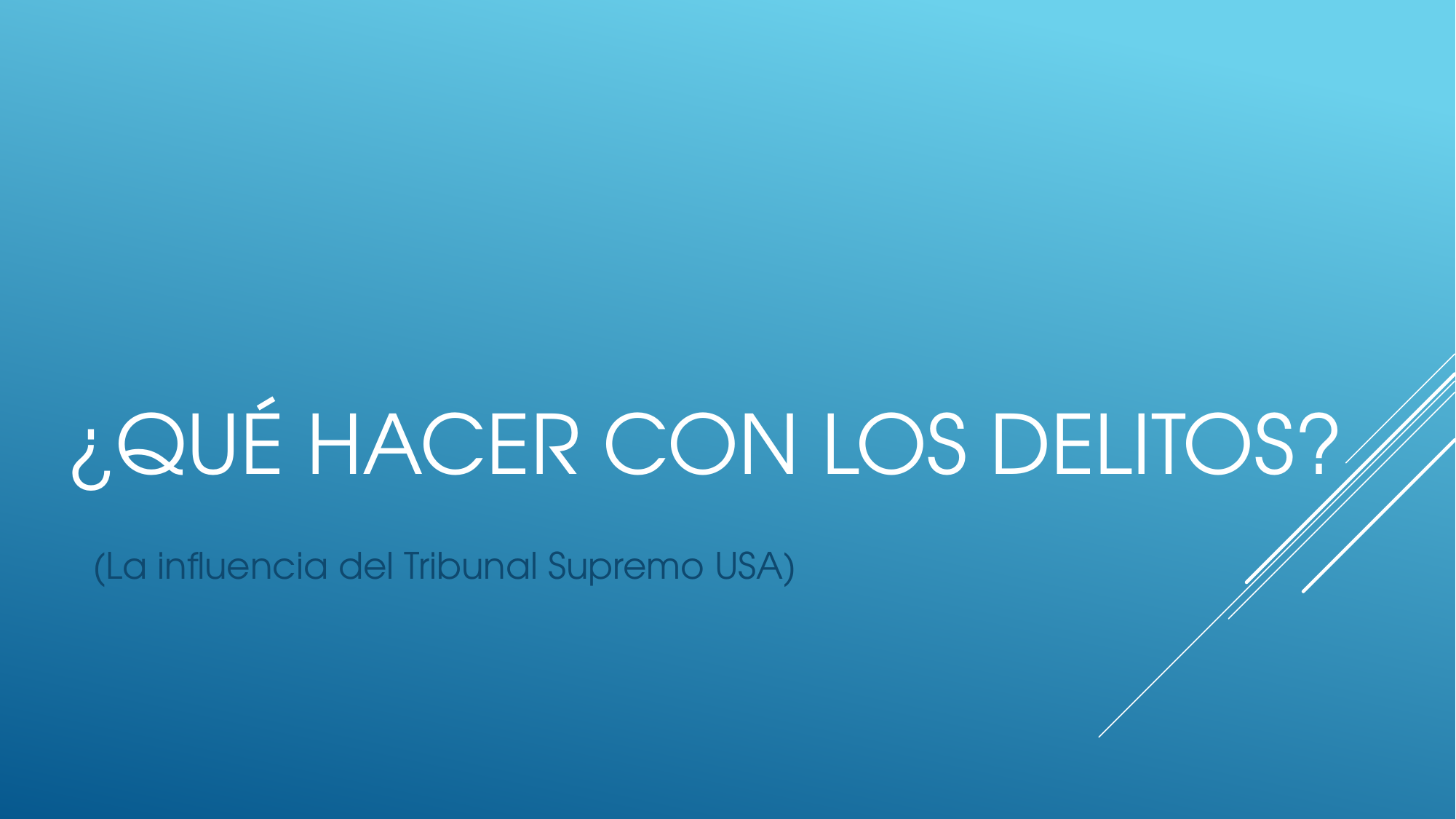

# ¿qué hacer con los delitos?
(La influencia del Tribunal Supremo USA)